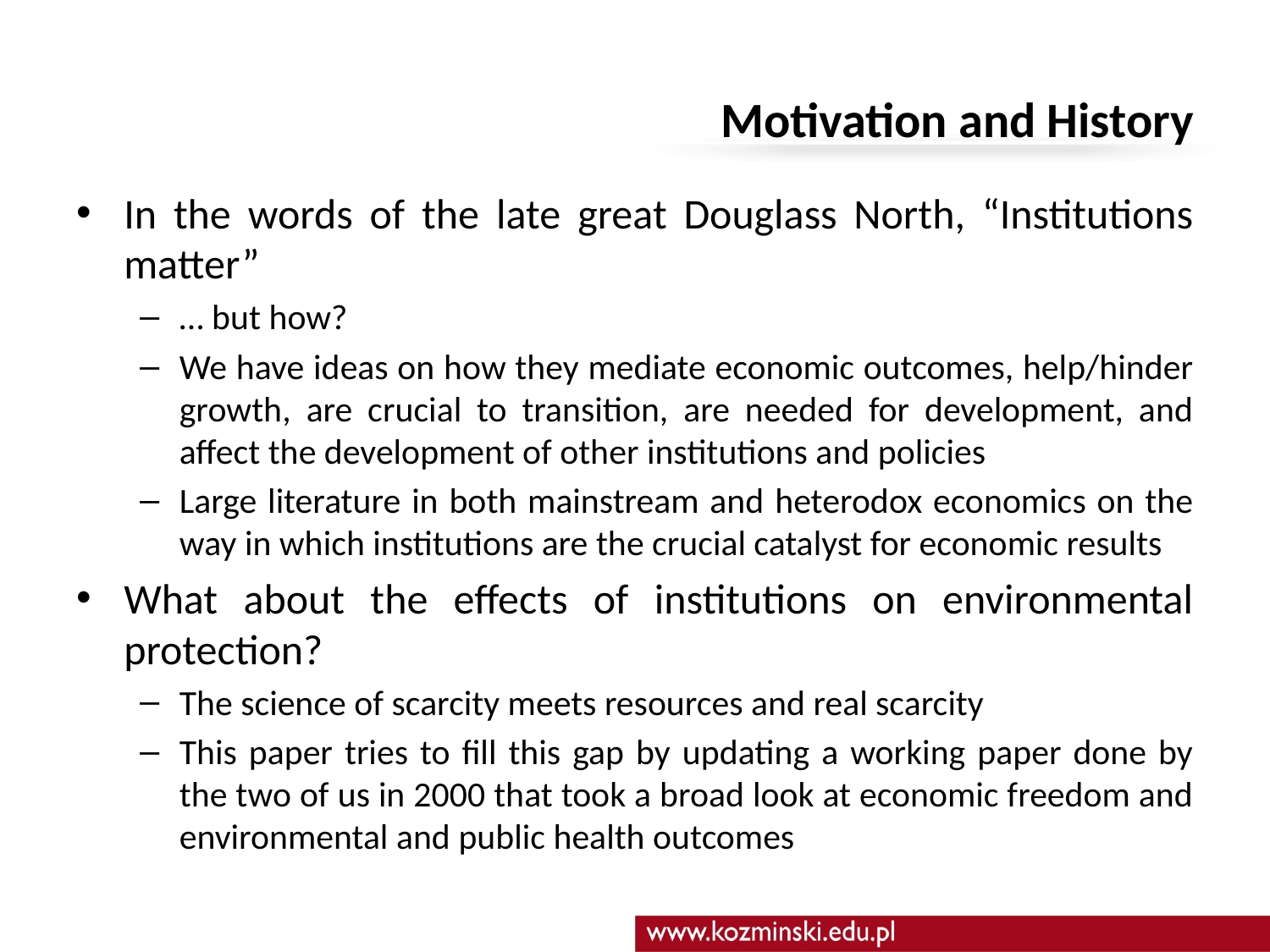

# Motivation and History
In the words of the late great Douglass North, “Institutions matter”
… but how?
We have ideas on how they mediate economic outcomes, help/hinder growth, are crucial to transition, are needed for development, and affect the development of other institutions and policies
Large literature in both mainstream and heterodox economics on the way in which institutions are the crucial catalyst for economic results
What about the effects of institutions on environmental protection?
The science of scarcity meets resources and real scarcity
This paper tries to fill this gap by updating a working paper done by the two of us in 2000 that took a broad look at economic freedom and environmental and public health outcomes